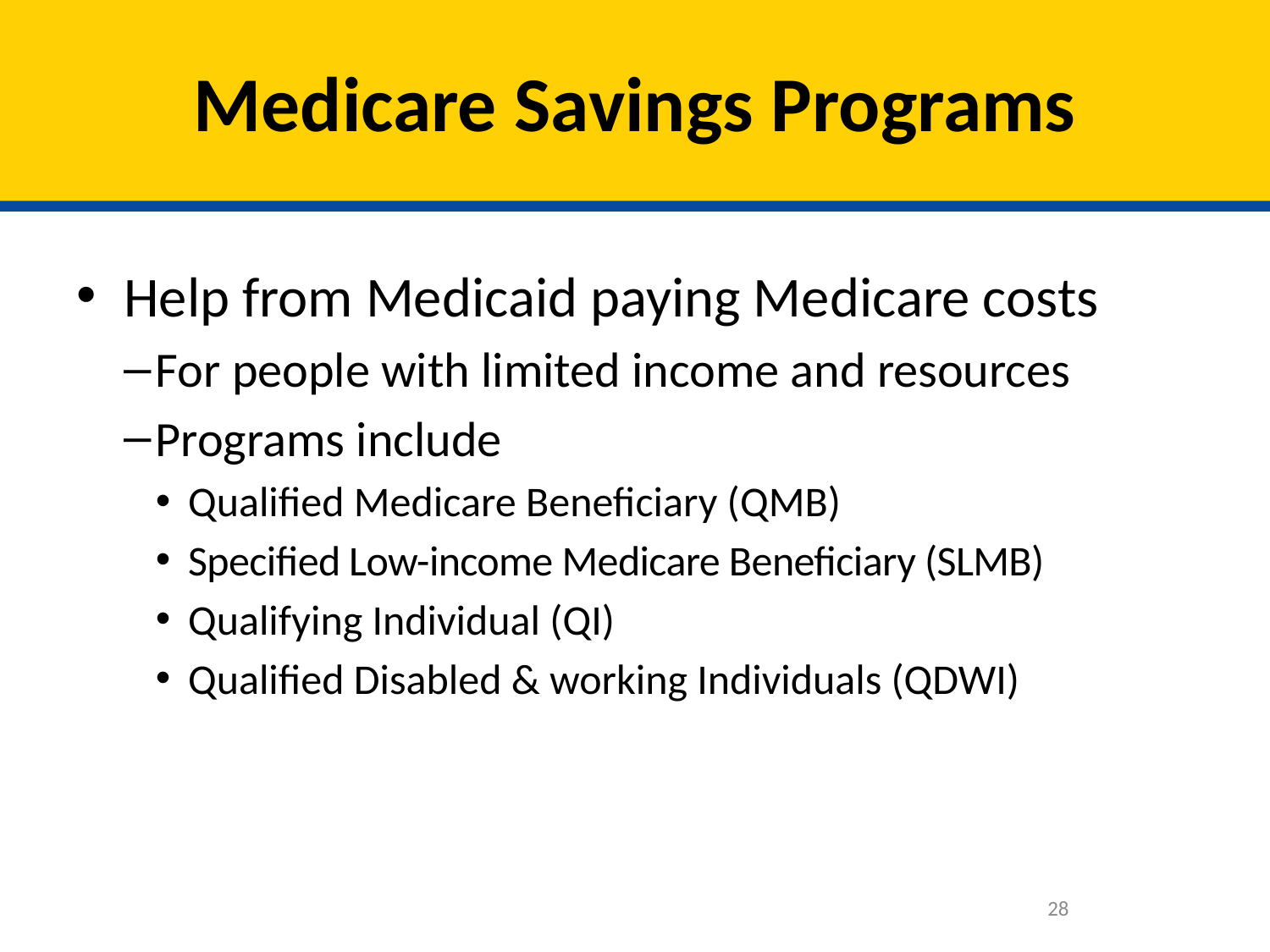

# Medicare Savings Programs
Help from Medicaid paying Medicare costs
For people with limited income and resources
Programs include
Qualified Medicare Beneficiary (QMB)
Specified Low-income Medicare Beneficiary (SLMB)
Qualifying Individual (QI)
Qualified Disabled & working Individuals (QDWI)
28